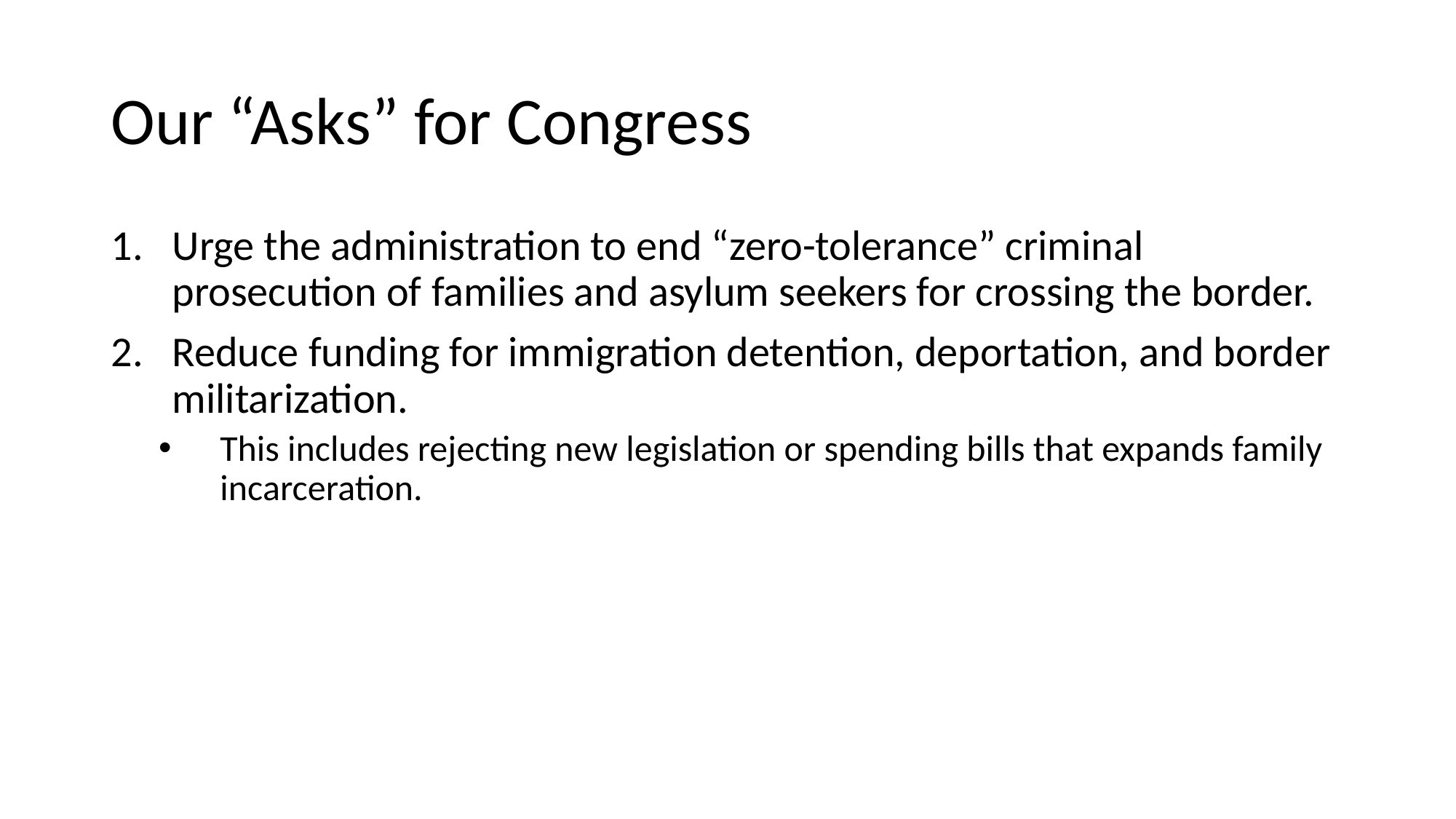

# Our “Asks” for Congress
Urge the administration to end “zero-tolerance” criminal prosecution of families and asylum seekers for crossing the border.
Reduce funding for immigration detention, deportation, and border militarization.
This includes rejecting new legislation or spending bills that expands family incarceration.